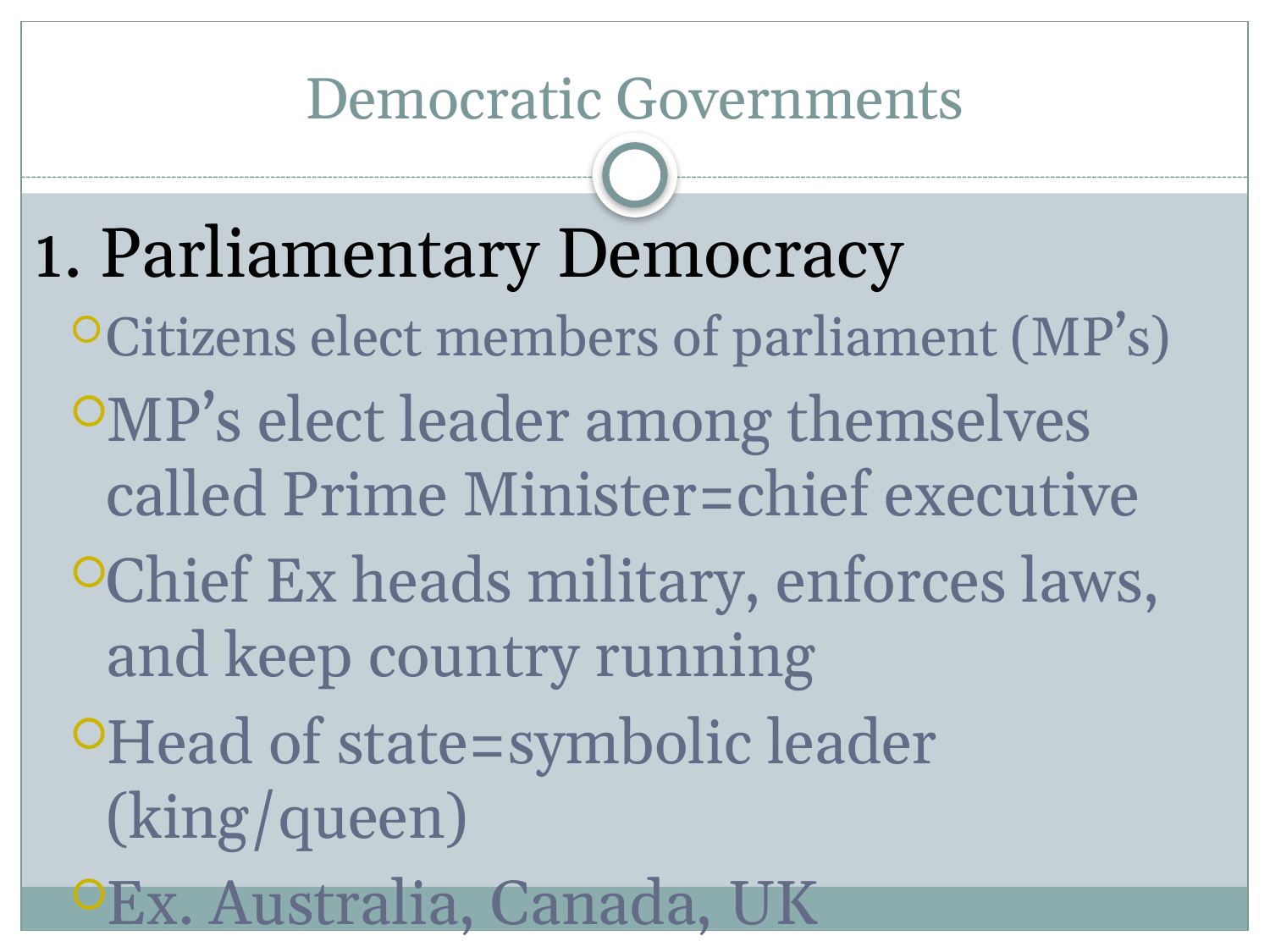

# Democratic Governments
1. Parliamentary Democracy
Citizens elect members of parliament (MP’s)
MP’s elect leader among themselves called Prime Minister=chief executive
Chief Ex heads military, enforces laws, and keep country running
Head of state=symbolic leader (king/queen)
Ex. Australia, Canada, UK